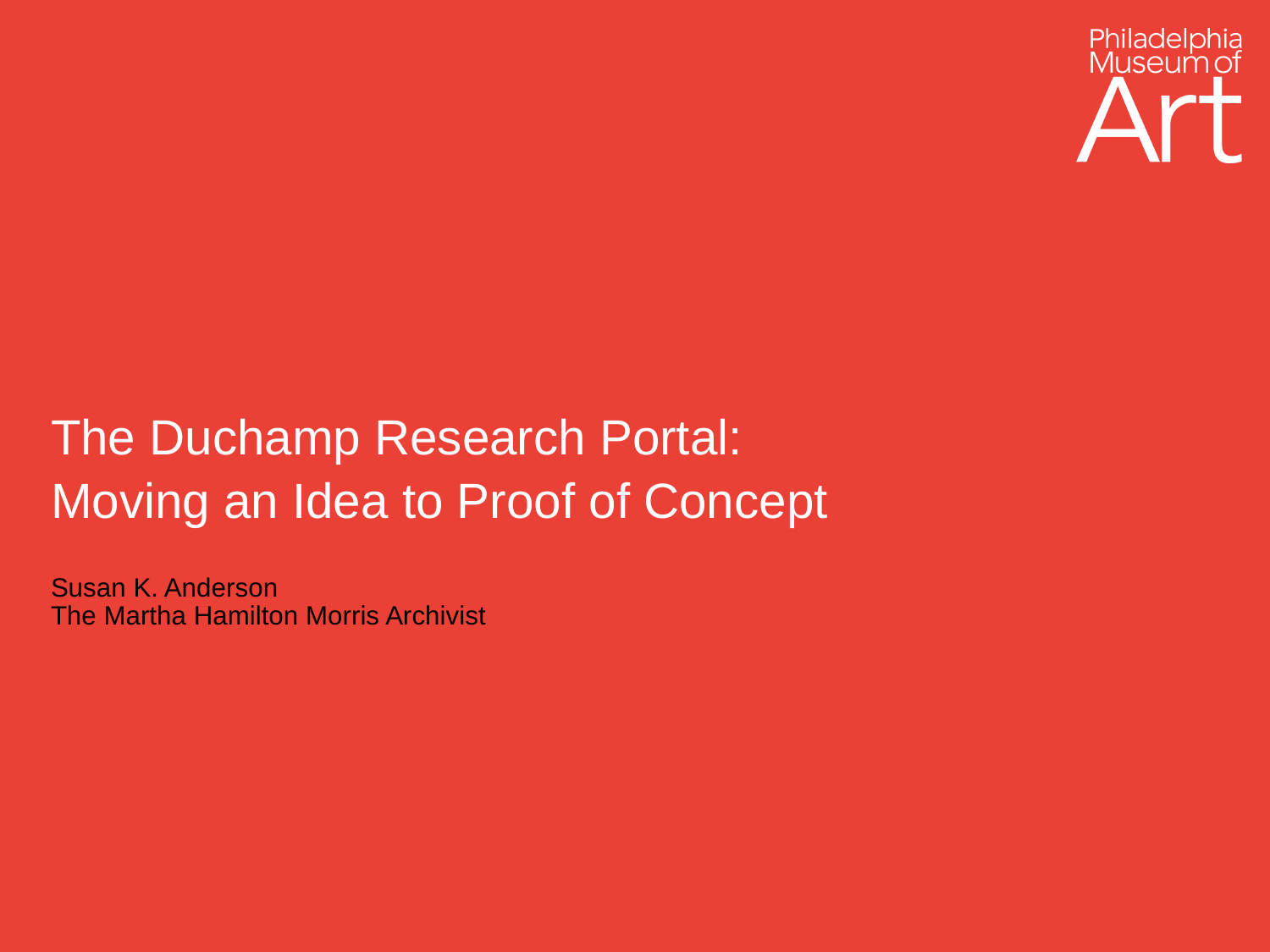

The Duchamp Research Portal:
Moving an Idea to Proof of Concept
Susan K. Anderson
The Martha Hamilton Morris Archivist